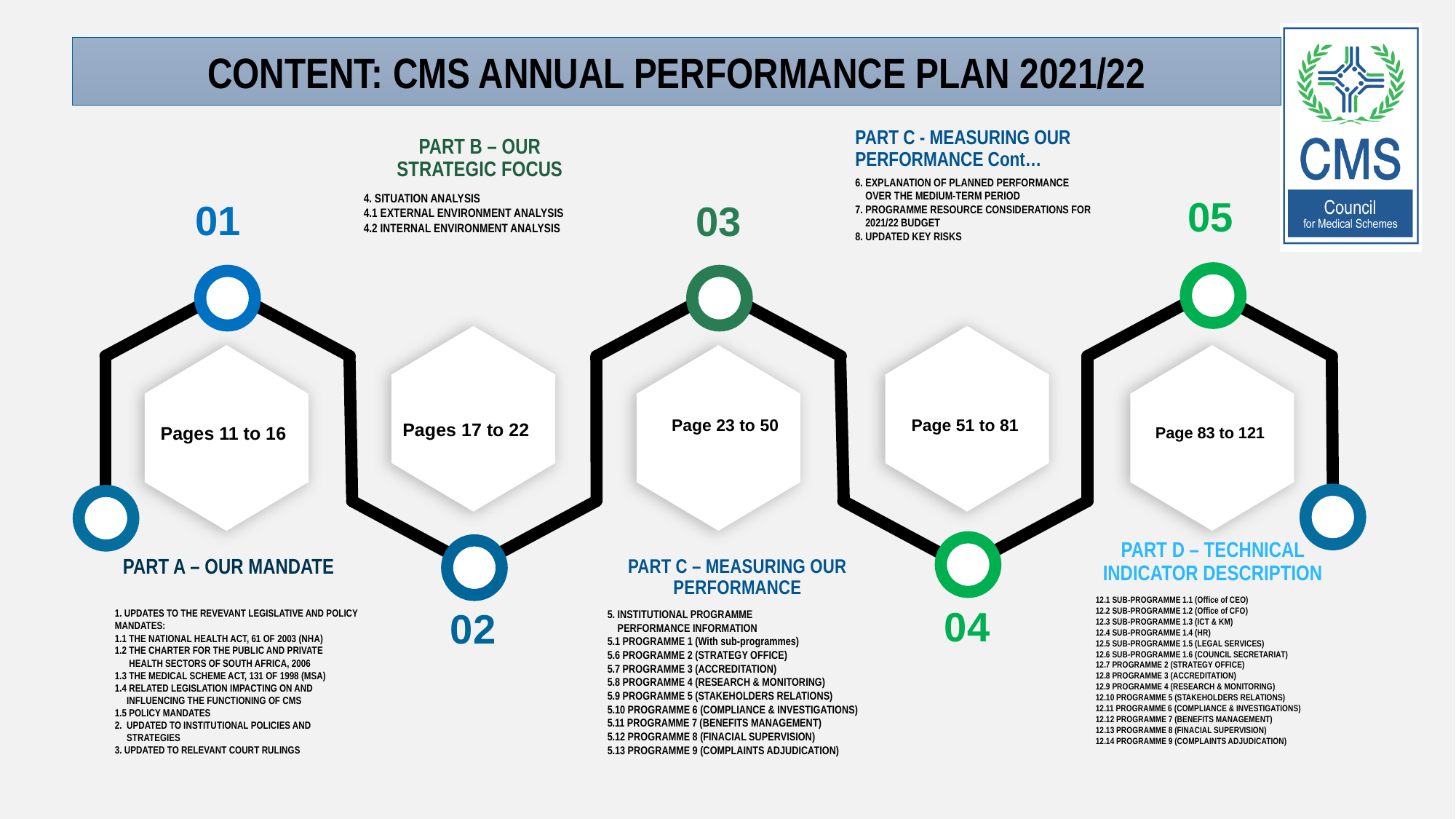

CONTENT: CMS ANNUAL PERFORMANCE PLAN 2021/22
PART C - MEASURING OUR PERFORMANCE Cont…
6. EXPLANATION OF PLANNED PERFORMANCE
    OVER THE MEDIUM-TERM PERIOD
7. PROGRAMME RESOURCE CONSIDERATIONS FOR
    2021/22 BUDGET
8. UPDATED KEY RISKS

PART B – OUR STRATEGIC FOCUS
4. SITUATION ANALYSIS
4.1 EXTERNAL ENVIRONMENT ANALYSIS
4.2 INTERNAL ENVIRONMENT ANALYSIS

Page 23 to 50
Page 51 to 81
Pages 17 to 22
Pages 11 to 16
Page 83 to 121
PART D – TECHNICAL INDICATOR DESCRIPTION

PART C – MEASURING OUR PERFORMANCE
5. INSTITUTIONAL PROGRAMME
    PERFORMANCE INFORMATION
5.1 PROGRAMME 1 (With sub-programmes)
5.6 PROGRAMME 2 (STRATEGY OFFICE)
5.7 PROGRAMME 3 (ACCREDITATION)
5.8 PROGRAMME 4 (RESEARCH & MONITORING)
5.9 PROGRAMME 5 (STAKEHOLDERS RELATIONS)
5.10 PROGRAMME 6 (COMPLIANCE & INVESTIGATIONS)
5.11 PROGRAMME 7 (BENEFITS MANAGEMENT)
5.12 PROGRAMME 8 (FINACIAL SUPERVISION)
5.13 PROGRAMME 9 (COMPLAINTS ADJUDICATION)

PART A – OUR MANDATE

12.1 SUB-PROGRAMME 1.1 (Office of CEO)
12.2 SUB-PROGRAMME 1.2 (Office of CFO)
12.3 SUB-PROGRAMME 1.3 (ICT & KM)
12.4 SUB-PROGRAMME 1.4 (HR)
12.5 SUB-PROGRAMME 1.5 (LEGAL SERVICES)
12.6 SUB-PROGRAMME 1.6 (COUNCIL SECRETARIAT)
12.7 PROGRAMME 2 (STRATEGY OFFICE)
12.8 PROGRAMME 3 (ACCREDITATION)
12.9 PROGRAMME 4 (RESEARCH & MONITORING)
12.10 PROGRAMME 5 (STAKEHOLDERS RELATIONS)
12.11 PROGRAMME 6 (COMPLIANCE & INVESTIGATIONS)
12.12 PROGRAMME 7 (BENEFITS MANAGEMENT)
12.13 PROGRAMME 8 (FINACIAL SUPERVISION)
12.14 PROGRAMME 9 (COMPLAINTS ADJUDICATION)

1. UPDATES TO THE REVEVANT LEGISLATIVE AND POLICY MANDATES:
1.1 THE NATIONAL HEALTH ACT, 61 OF 2003 (NHA)
1.2 THE CHARTER FOR THE PUBLIC AND PRIVATE
      HEALTH SECTORS OF SOUTH AFRICA, 2006
1.3 THE MEDICAL SCHEME ACT, 131 OF 1998 (MSA)
1.4 RELATED LEGISLATION IMPACTING ON AND
     INFLUENCING THE FUNCTIONING OF CMS
1.5 POLICY MANDATES
2.  UPDATED TO INSTITUTIONAL POLICIES AND
     STRATEGIES
3. UPDATED TO RELEVANT COURT RULINGS